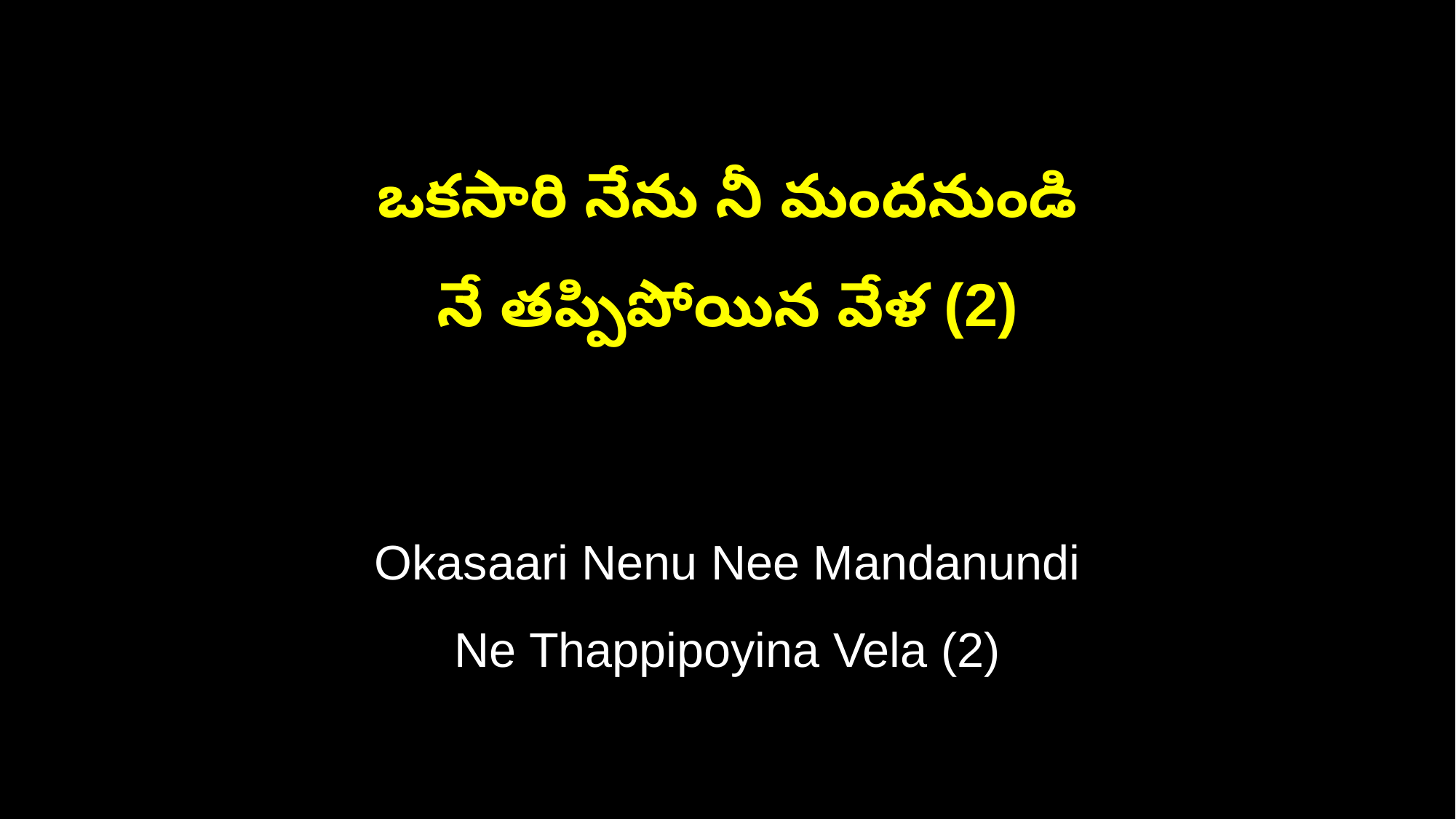

ఒకసారి నేను నీ మందనుండి
నే తప్పిపోయిన వేళ (2)
Okasaari Nenu Nee Mandanundi
Ne Thappipoyina Vela (2)